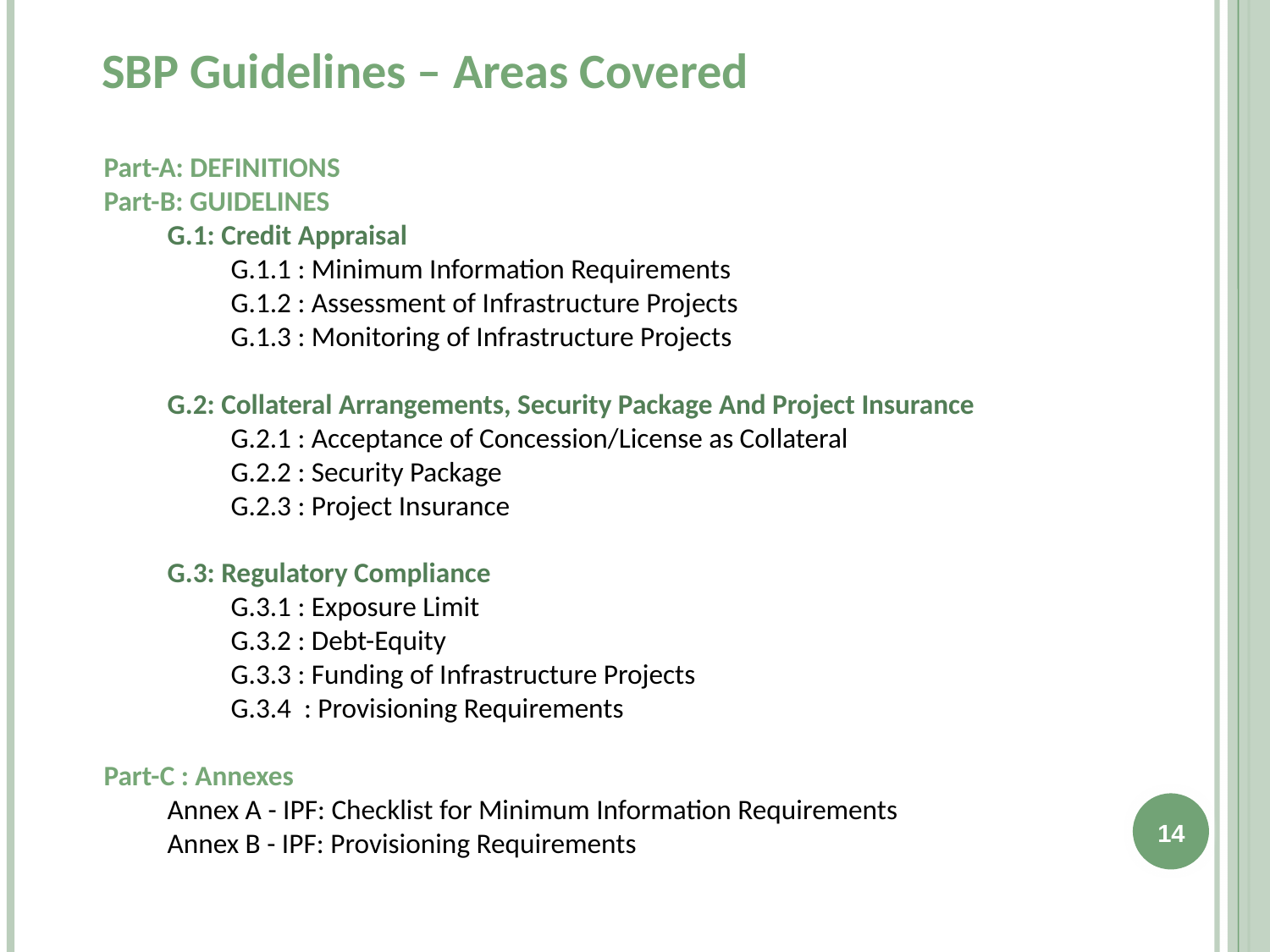

# SBP Guidelines – Areas Covered
Part-A: DEFINITIONS
Part-B: GUIDELINES
G.1: Credit Appraisal
G.1.1 : Minimum Information Requirements
G.1.2 : Assessment of Infrastructure Projects
G.1.3 : Monitoring of Infrastructure Projects

G.2: Collateral Arrangements, Security Package And Project Insurance
G.2.1 : Acceptance of Concession/License as Collateral
G.2.2 : Security Package
G.2.3 : Project Insurance

G.3: Regulatory Compliance
G.3.1 : Exposure Limit
G.3.2 : Debt-Equity
G.3.3 : Funding of Infrastructure Projects
G.3.4  : Provisioning Requirements

Part-C : Annexes
Annex A - IPF: Checklist for Minimum Information Requirements
Annex B - IPF: Provisioning Requirements
14